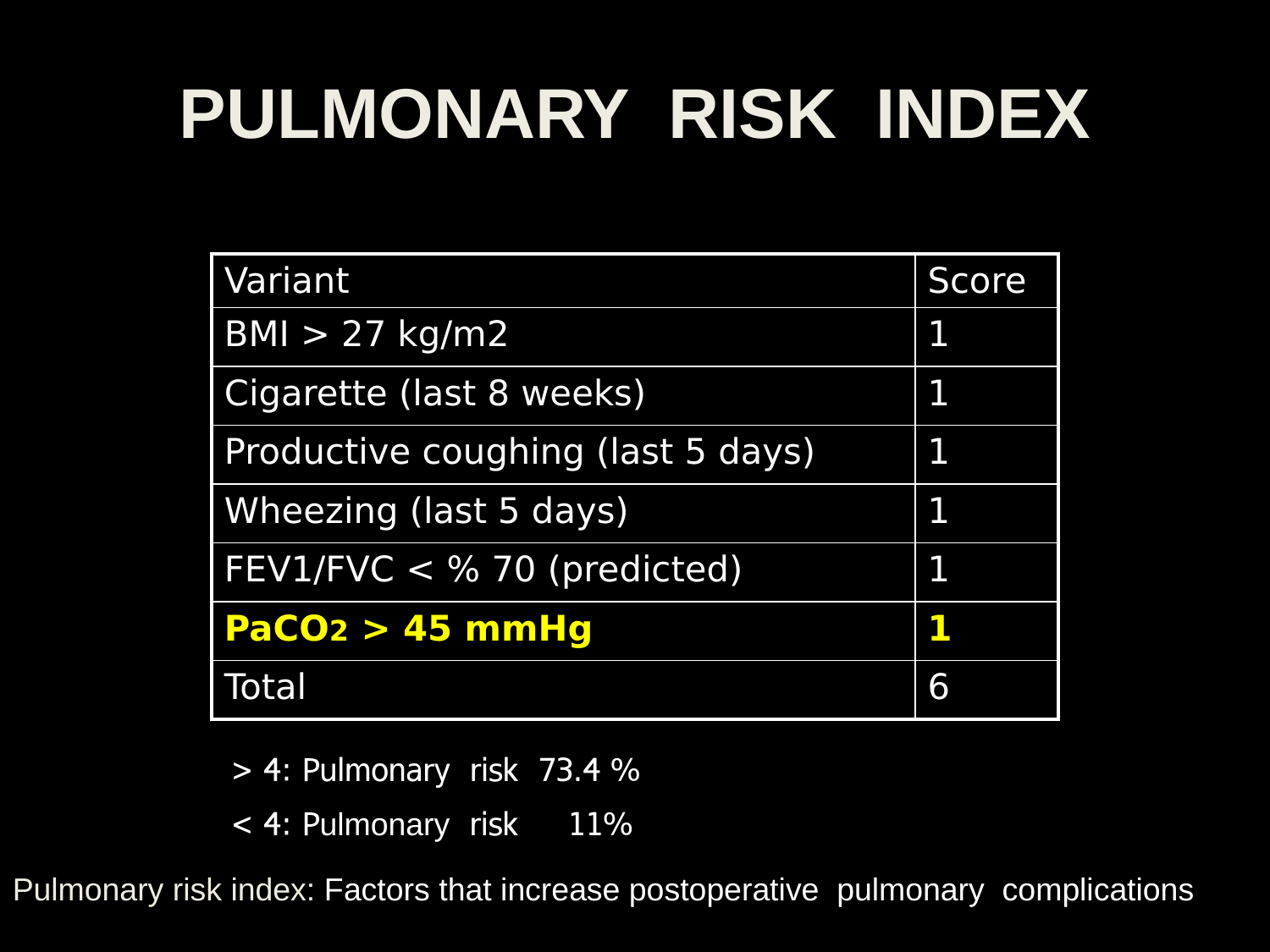

PULMONARY  RISK  INDEX
| Variant | Score |
| --- | --- |
| BMI > 27 kg/m2 | 1 |
| Cigarette (last 8 weeks) | 1 |
| Productive coughing (last 5 days) | 1 |
| Wheezing (last 5 days) | 1 |
| FEV1/FVC < % 70 (predicted) | 1 |
| PaCO2 > 45 mmHg | 1 |
| Total | 6 |
 > 4: Pulmonary  risk  73.4 %
 < 4: Pulmonary  risk     11%
Pulmonary risk index: Factors that increase postoperative  pulmonary  complications